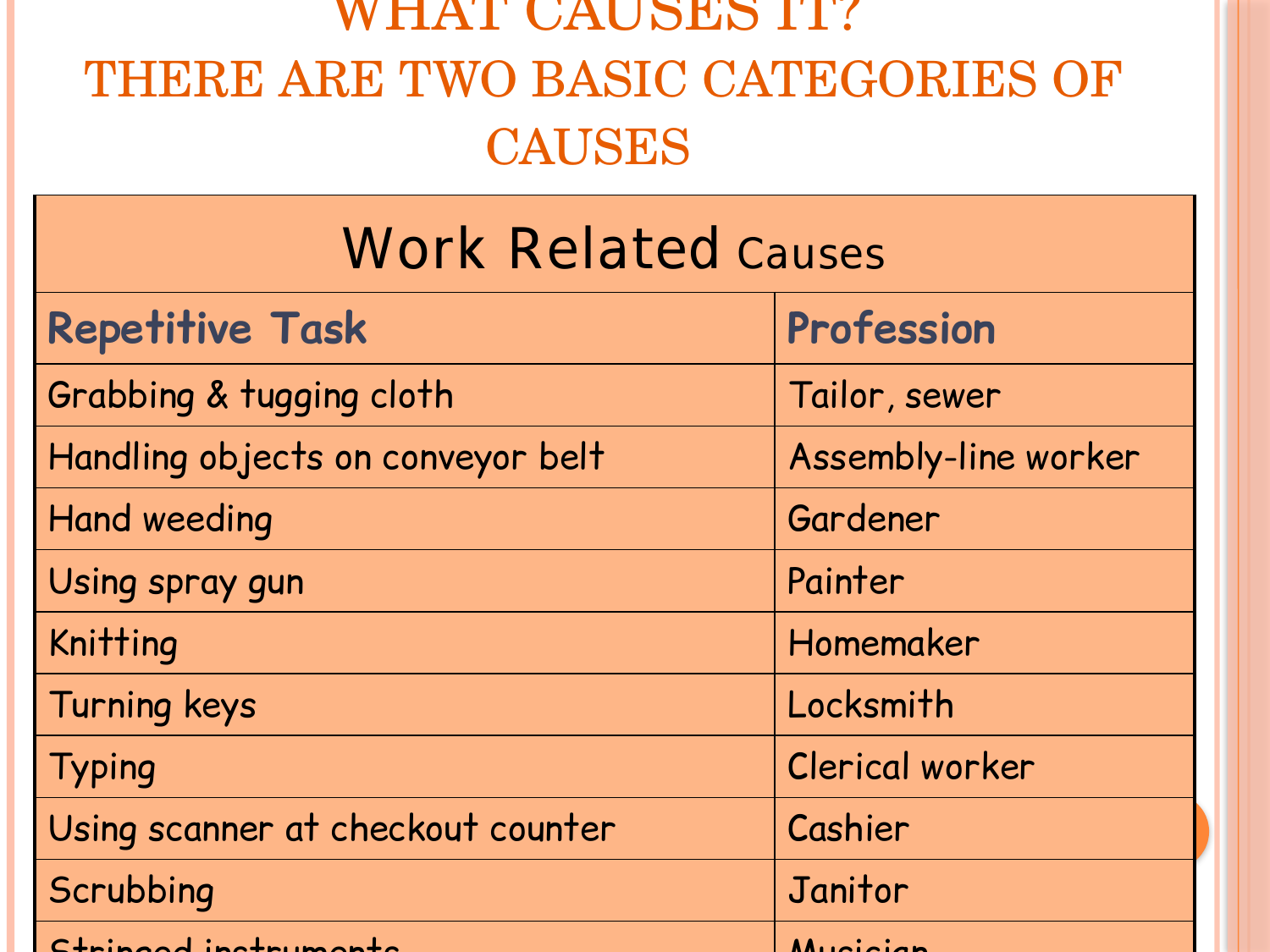

# What causes it? There are two basic categories of causes
|  |  |
| --- | --- |
| Repetitive Task | Profession |
| Grabbing & tugging cloth | Tailor, sewer |
| Handling objects on conveyor belt | Assembly-line worker |
| Hand weeding | Gardener |
| Using spray gun | Painter |
| Knitting | Homemaker |
| Turning keys | Locksmith |
| Typing | Clerical worker |
| Using scanner at checkout counter | Cashier |
| Scrubbing | Janitor |
| Stringed instruments | Musician |
Work Related Causes